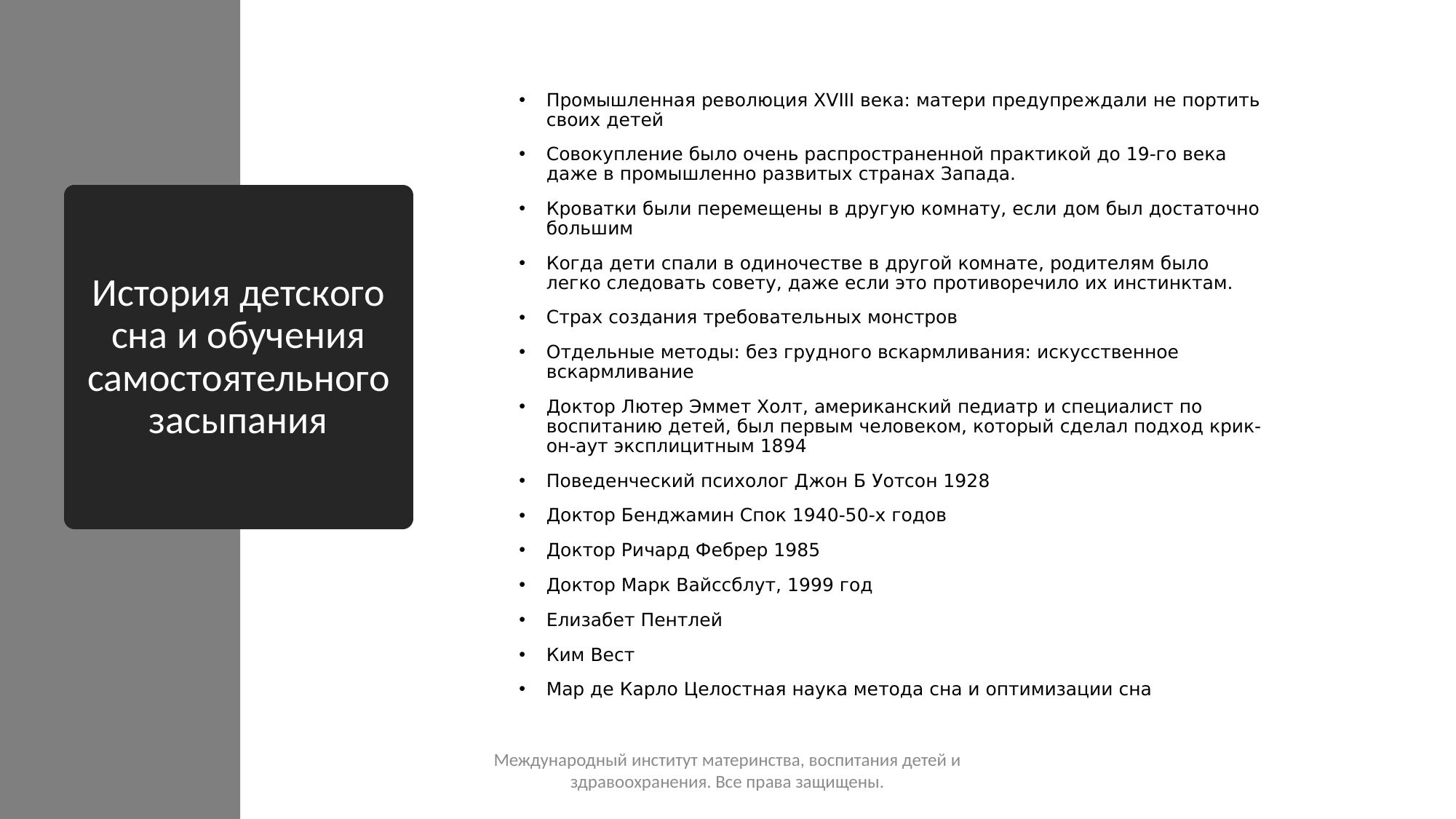

Промышленная революция XVIII века: матери предупреждали не портить своих детей
Совокупление было очень распространенной практикой до 19-го века даже в промышленно развитых странах Запада.
Кроватки были перемещены в другую комнату, если дом был достаточно большим
Когда дети спали в одиночестве в другой комнате, родителям было легко следовать совету, даже если это противоречило их инстинктам.
Страх создания требовательных монстров
Отдельные методы: без грудного вскармливания: искусственное вскармливание
Доктор Лютер Эммет Холт, американский педиатр и специалист по воспитанию детей, был первым человеком, который сделал подход крик-он-аут эксплицитным 1894
Поведенческий психолог Джон Б Уотсон 1928
Доктор Бенджамин Спок 1940-50-х годов
Доктор Ричард Фебрер 1985
Доктор Марк Вайссблут, 1999 год
Елизабет Пентлей
Ким Вест
Мар де Карло Целостная наука метода сна и оптимизации сна
# История детского сна и обучения самостоятельного засыпания
Международный институт материнства, воспитания детей и здравоохранения. Все права защищены.